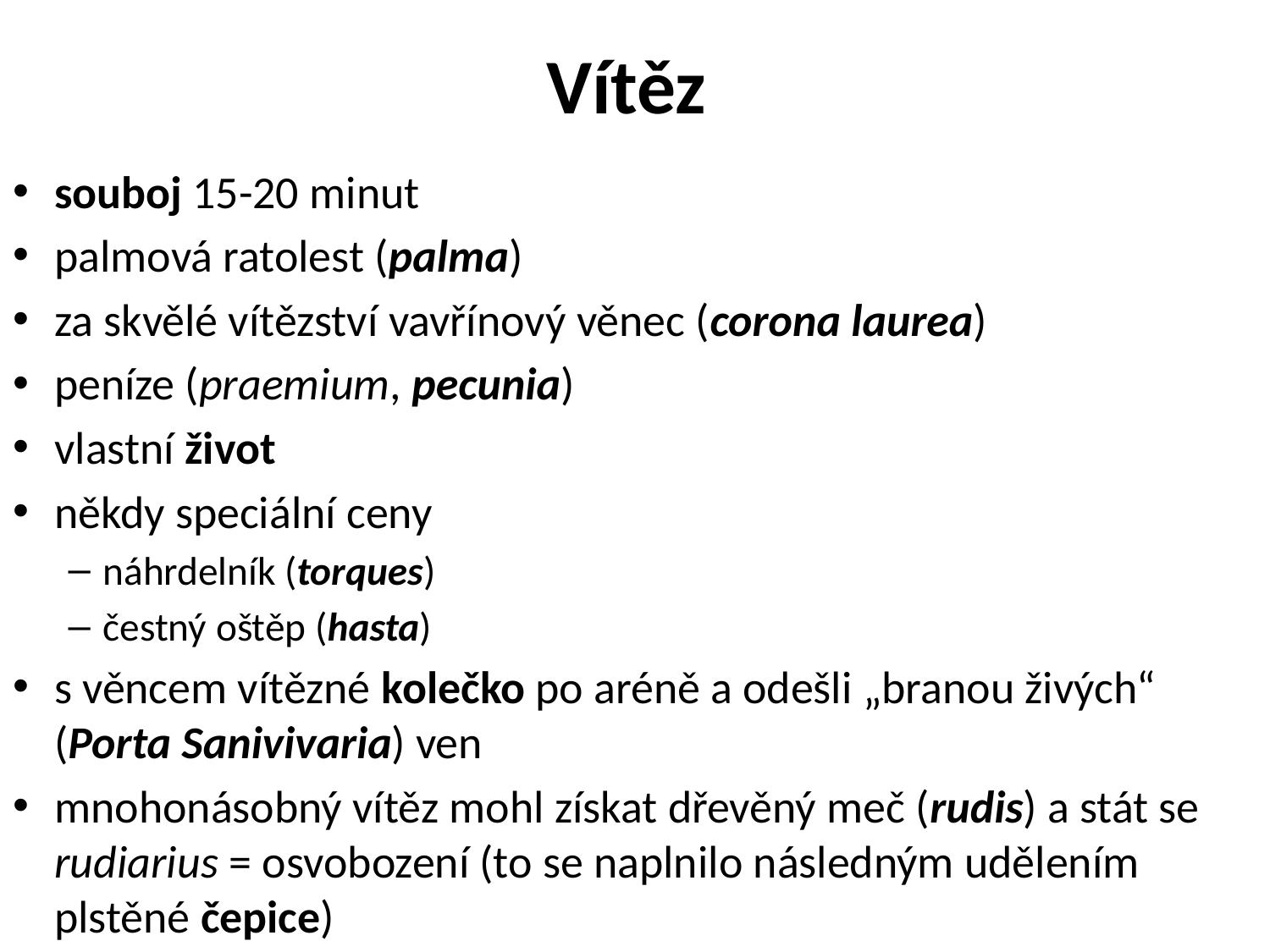

# Vítěz
souboj 15-20 minut
palmová ratolest (palma)
za skvělé vítězství vavřínový věnec (corona laurea)
peníze (praemium, pecunia)
vlastní život
někdy speciální ceny
náhrdelník (torques)
čestný oštěp (hasta)
s věncem vítězné kolečko po aréně a odešli „branou živých“ (Porta Sanivivaria) ven
mnohonásobný vítěz mohl získat dřevěný meč (rudis) a stát se rudiarius = osvobození (to se naplnilo následným udělením plstěné čepice)